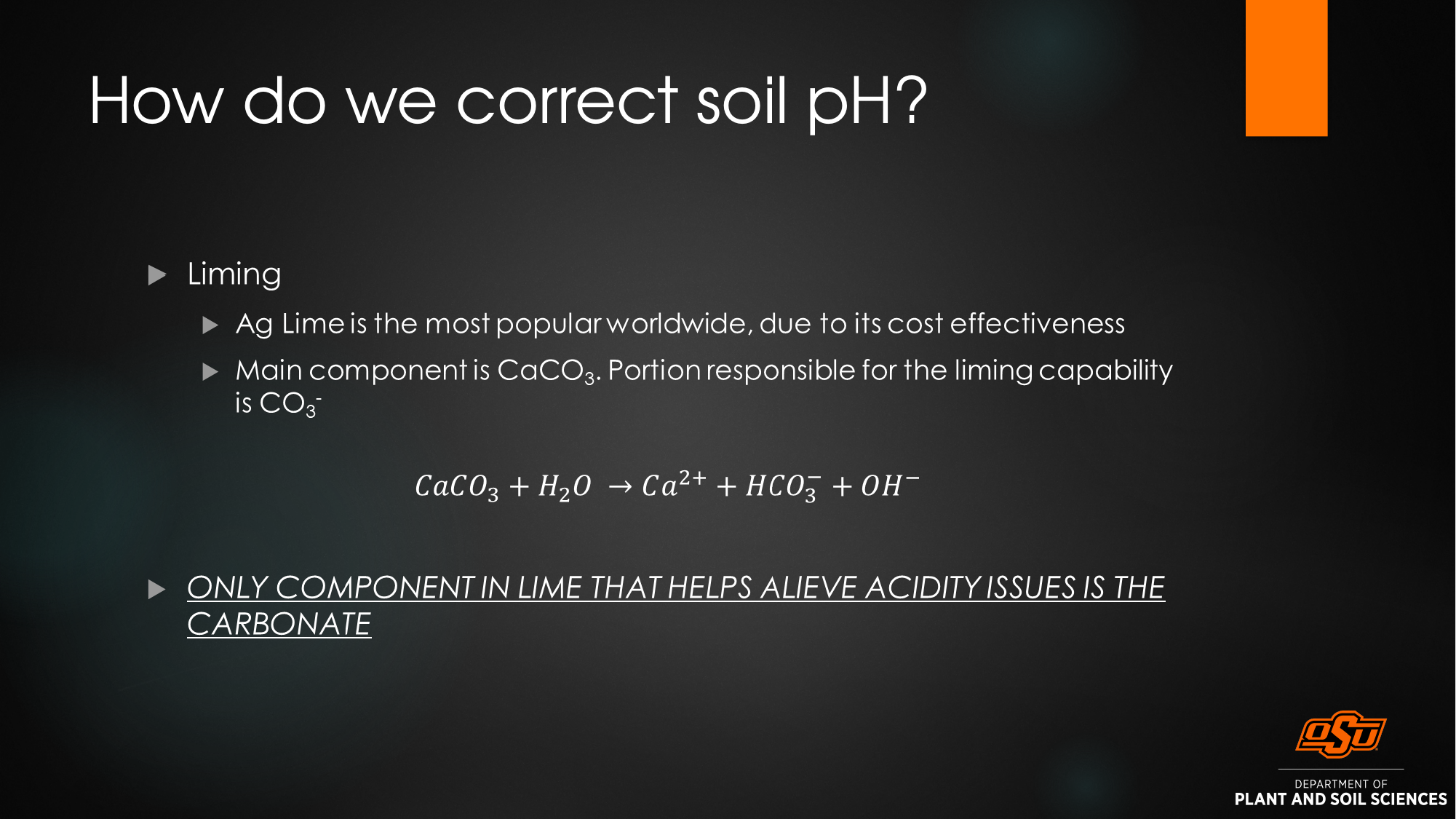

# How do we correct soil pH?